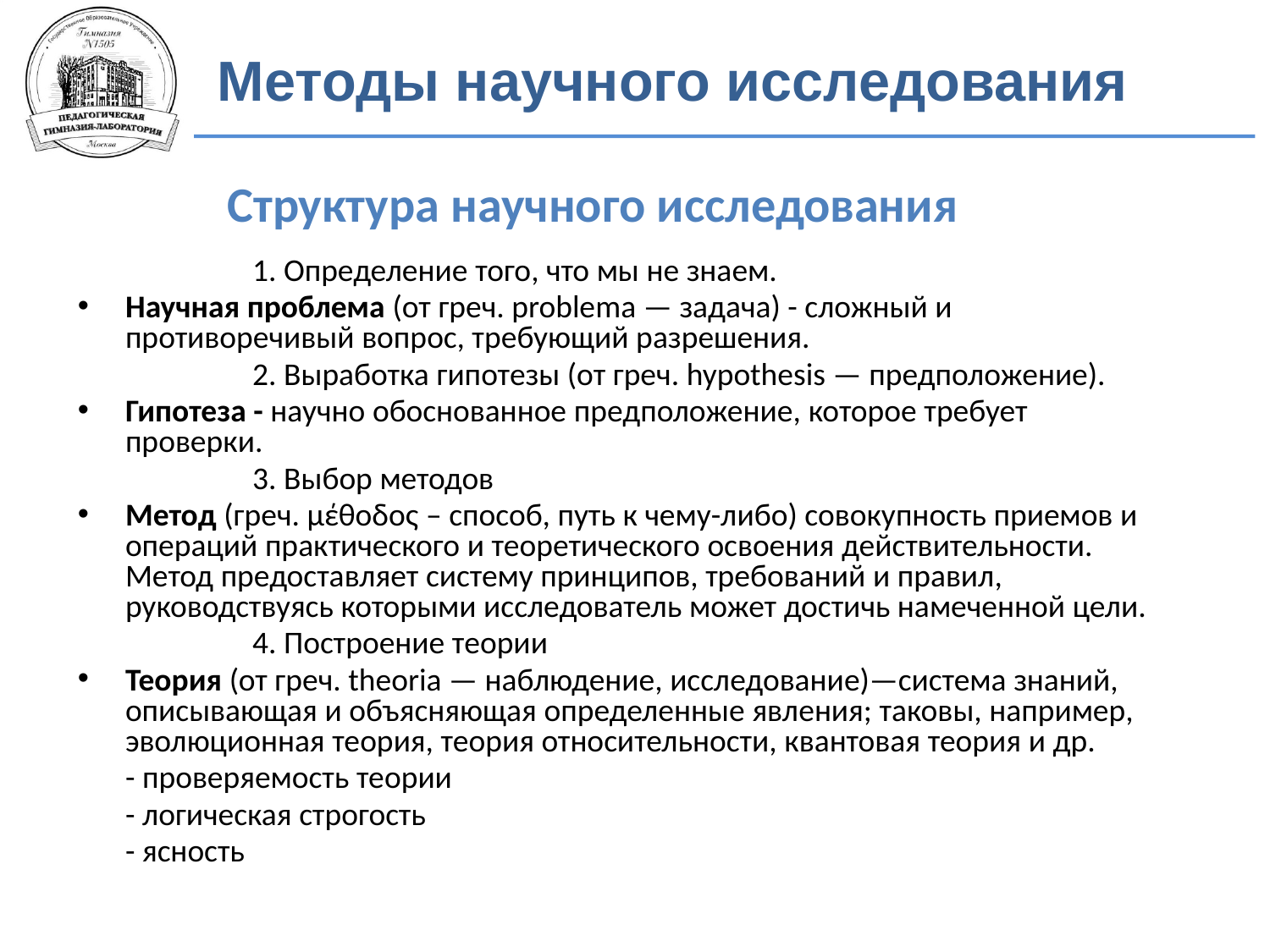

Методы научного исследования
Структура научного исследования

		1. Определение того, что мы не знаем.
Научная проблема (от греч. problema — задача) - сложный и противоречивый вопрос, требующий разрешения.
		2. Выработка гипотезы (от греч. hypothesis — предположение).
Гипотеза - научно обоснованное предположение, которое требует проверки.
		3. Выбор методов
Метод (греч. μέθοδος – способ, путь к чему-либо) совокупность приемов и операций практического и теоретического освоения действительности. Метод предоставляет систему принципов, требований и правил, руководствуясь которыми исследователь может достичь намеченной цели.
		4. Построение теории
Теория (от греч. theoria — наблюдение, исследование)—система знаний, описывающая и объясняющая определенные явления; таковы, например, эволюционная теория, теория относительности, квантовая теория и др.
	- проверяемость теории
	- логическая строгость
	- ясность